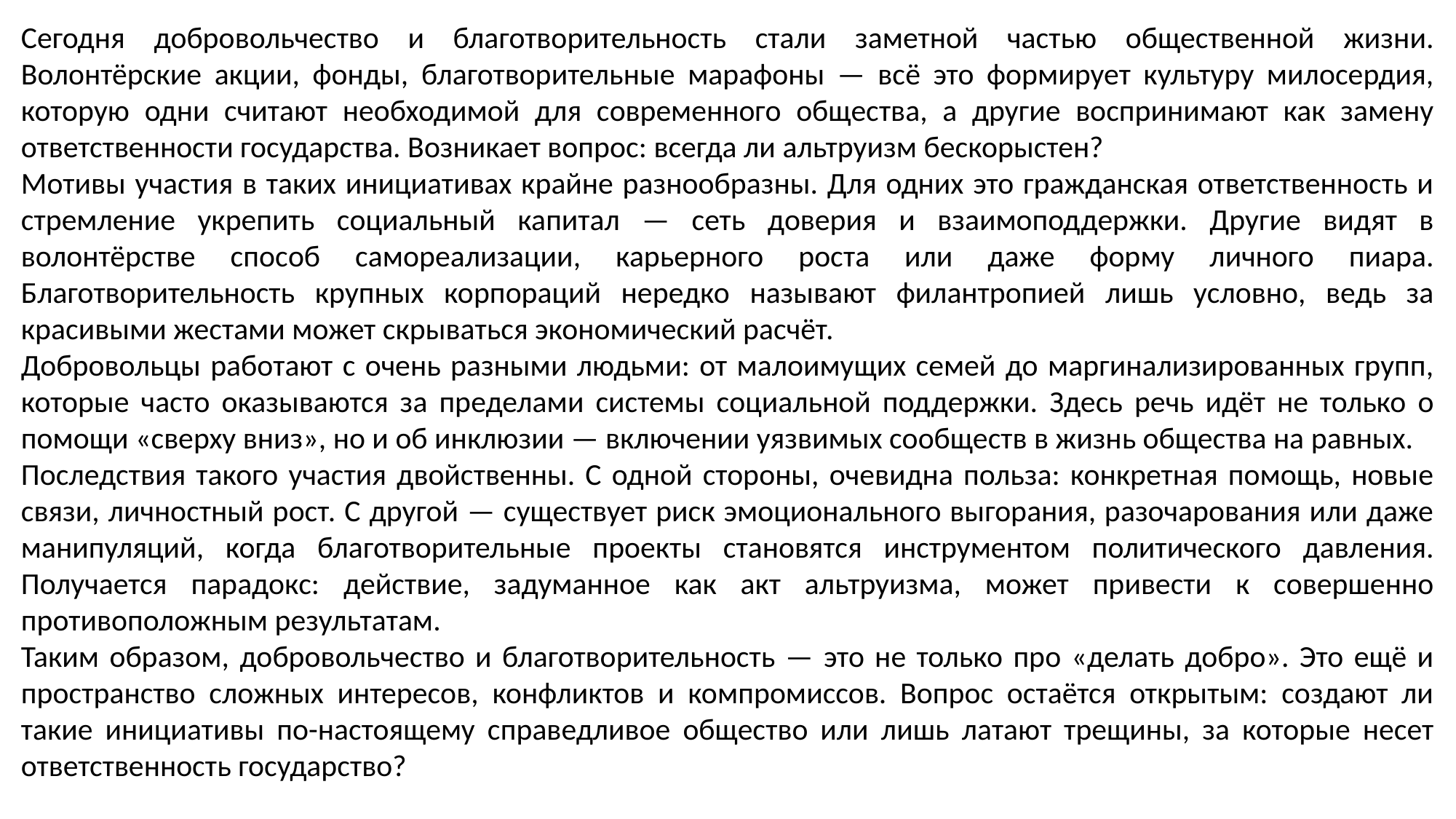

Сегодня добровольчество и благотворительность стали заметной частью общественной жизни. Волонтёрские акции, фонды, благотворительные марафоны — всё это формирует культуру милосердия, которую одни считают необходимой для современного общества, а другие воспринимают как замену ответственности государства. Возникает вопрос: всегда ли альтруизм бескорыстен?
Мотивы участия в таких инициативах крайне разнообразны. Для одних это гражданская ответственность и стремление укрепить социальный капитал — сеть доверия и взаимоподдержки. Другие видят в волонтёрстве способ самореализации, карьерного роста или даже форму личного пиара. Благотворительность крупных корпораций нередко называют филантропией лишь условно, ведь за красивыми жестами может скрываться экономический расчёт.
Добровольцы работают с очень разными людьми: от малоимущих семей до маргинализированных групп, которые часто оказываются за пределами системы социальной поддержки. Здесь речь идёт не только о помощи «сверху вниз», но и об инклюзии — включении уязвимых сообществ в жизнь общества на равных.
Последствия такого участия двойственны. С одной стороны, очевидна польза: конкретная помощь, новые связи, личностный рост. С другой — существует риск эмоционального выгорания, разочарования или даже манипуляций, когда благотворительные проекты становятся инструментом политического давления. Получается парадокс: действие, задуманное как акт альтруизма, может привести к совершенно противоположным результатам.
Таким образом, добровольчество и благотворительность — это не только про «делать добро». Это ещё и пространство сложных интересов, конфликтов и компромиссов. Вопрос остаётся открытым: создают ли такие инициативы по-настоящему справедливое общество или лишь латают трещины, за которые несет ответственность государство?